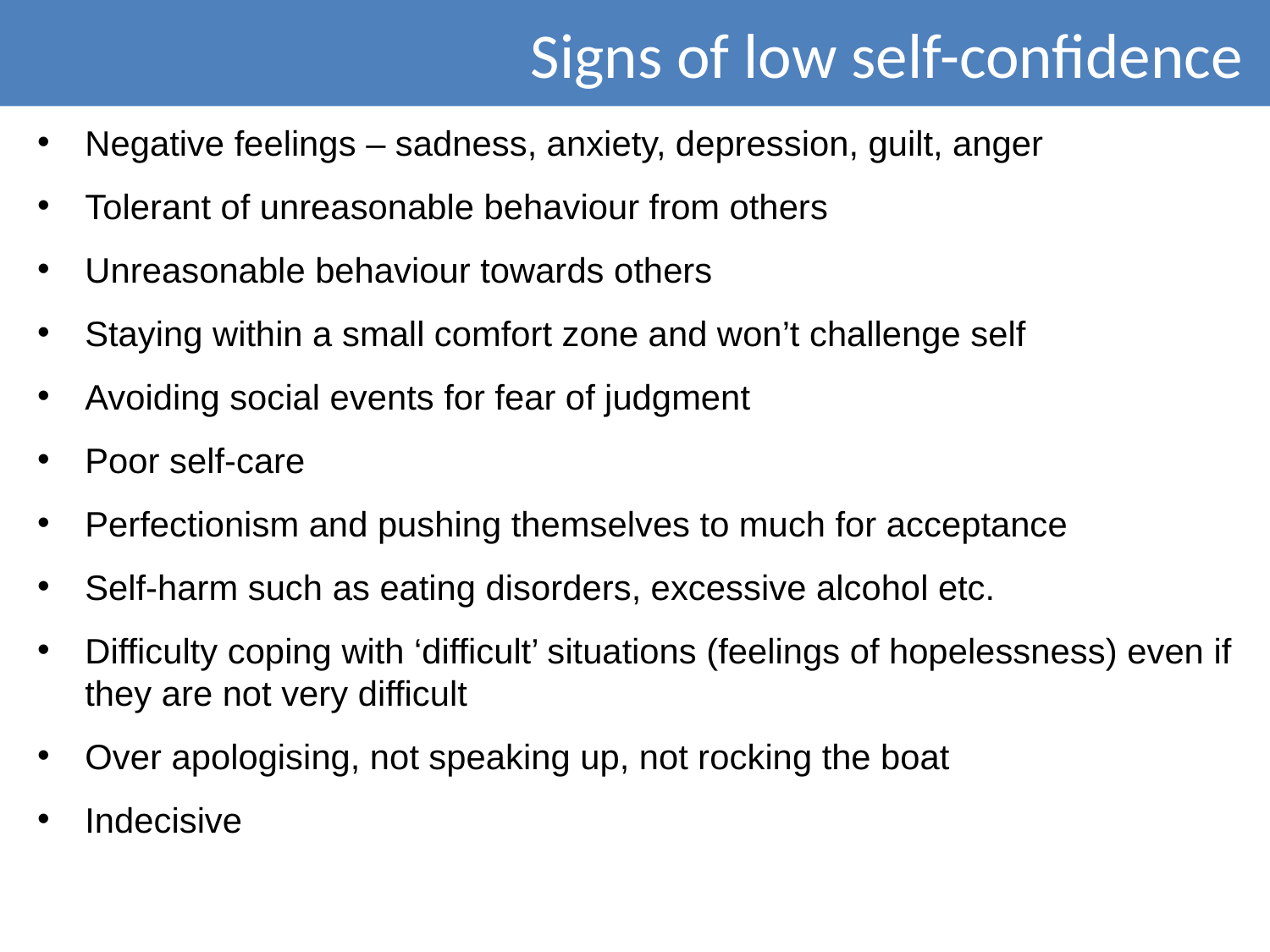

Signs of low self-confidence
Negative feelings – sadness, anxiety, depression, guilt, anger
Tolerant of unreasonable behaviour from others
Unreasonable behaviour towards others
Staying within a small comfort zone and won’t challenge self
Avoiding social events for fear of judgment
Poor self-care
Perfectionism and pushing themselves to much for acceptance
Self-harm such as eating disorders, excessive alcohol etc.
Difficulty coping with ‘difficult’ situations (feelings of hopelessness) even if they are not very difficult
Over apologising, not speaking up, not rocking the boat
Indecisive